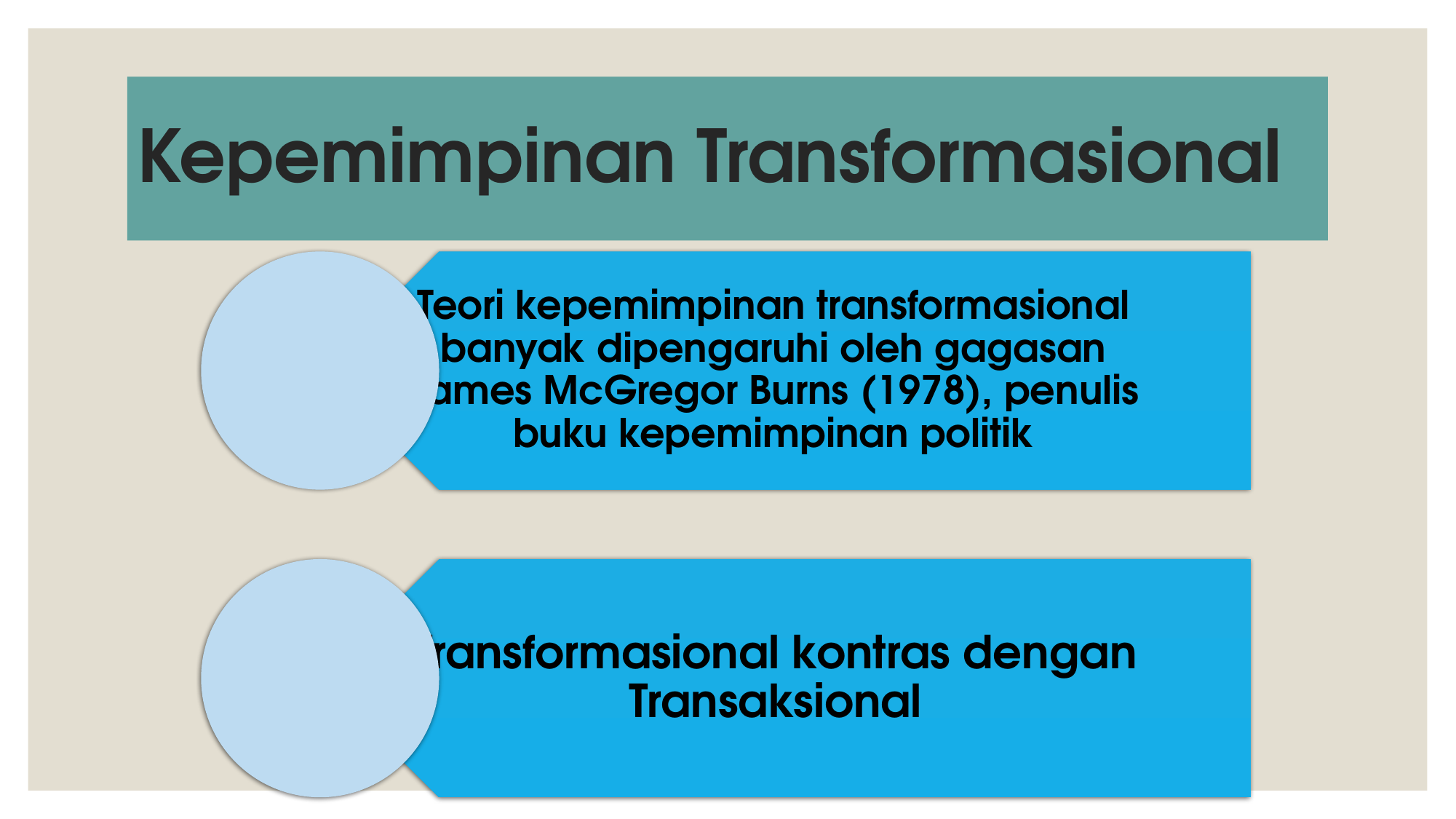

# Kepemimpinan Transformasional
Teori kepemimpinan transformasional banyak dipengaruhi oleh gagasan James McGregor Burns (1978), penulis buku kepemimpinan politik
Transformasional kontras dengan Transaksional